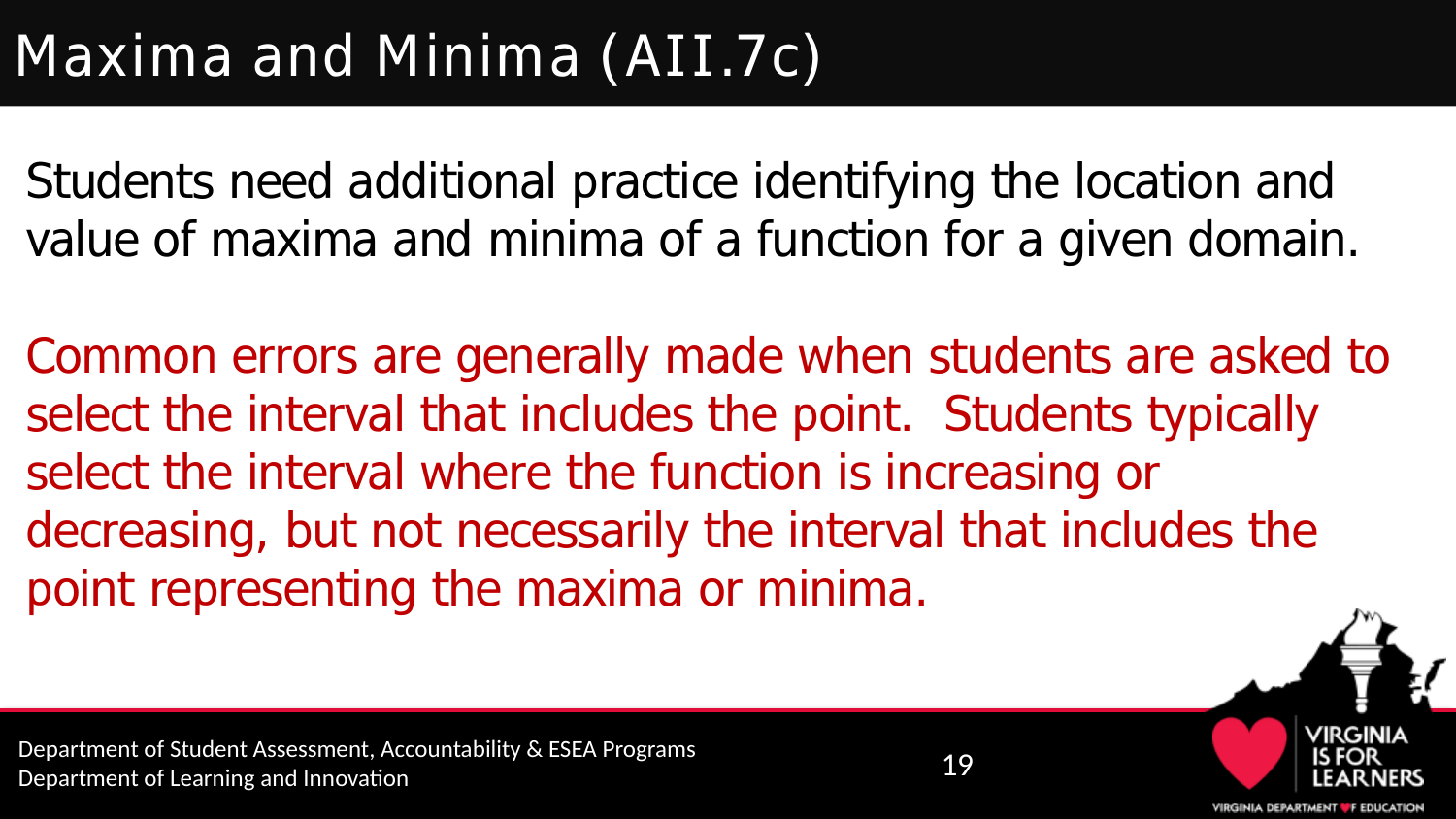

# Maxima and Minima (AII.7c)
Students need additional practice identifying the location and value of maxima and minima of a function for a given domain.

Common errors are generally made when students are asked to select the interval that includes the point.  Students typically select the interval where the function is increasing or decreasing, but not necessarily the interval that includes the point representing the maxima or minima.